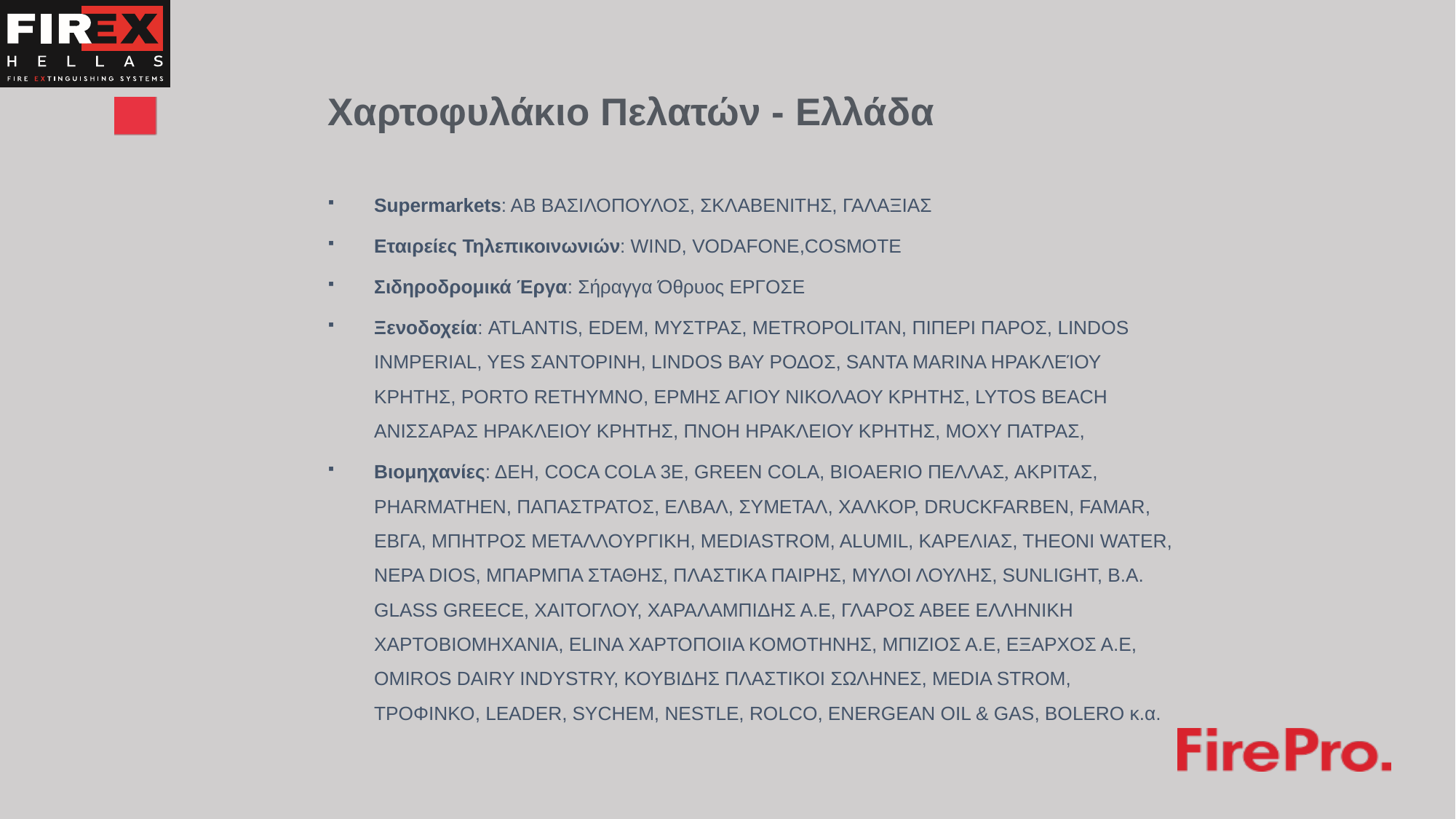

Χαρτοφυλάκιο Πελατών - Ελλάδα
Supermarkets: AB ΒΑΣΙΛΟΠΟΥΛΟΣ, ΣΚΛΑΒΕΝΙΤΗΣ, ΓΑΛΑΞΙΑΣ
Εταιρείες Τηλεπικοινωνιών: WIND, VODAFONE,COSMOTE
Σιδηροδρομικά Έργα: Σήραγγα Όθρυος ΕΡΓΟΣΕ
Ξενοδοχεία: ATLANTIS, EDEM, ΜΥΣΤΡΑΣ, METROPOLITAN, ΠΙΠΕΡΙ ΠΑΡΟΣ, LINDOS INMPERIAL, YES ΣΑΝΤΟΡΙΝΗ, LINDOS BAY ΡΟΔΟΣ, SANTA MARINA ΗΡΑΚΛΕΊΟΥ ΚΡΗΤΗΣ, PORTO RETHYMNO, EΡΜΗΣ ΑΓΙΟΥ ΝΙΚΟΛΑΟΥ ΚΡΗΤΗΣ, LYTOS BEACH ANΙΣΣΑΡΑΣ ΗΡΑΚΛΕΙΟΥ ΚΡΗΤΗΣ, ΠΝΟΗ ΗΡΑΚΛΕΙΟΥ ΚΡΗΤΗΣ, ΜΟΧΥ ΠΑΤΡΑΣ,
Βιομηχανίες: ΔΕΗ, COCA COLA 3E, GREEN COLA, BIOAERIO ΠΕΛΛΑΣ, ΑΚΡΙΤΑΣ, PHARMATHEN, ΠΑΠΑΣΤΡΑΤΟΣ, ΕΛΒΑΛ, ΣΥΜΕΤΑΛ, ΧΑΛΚΟΡ, DRUCKFARBEN, FAMAR, ΕΒΓΑ, ΜΠΗΤΡΟΣ ΜΕΤΑΛΛΟΥΡΓΙΚΗ, MEDIASTROM, ALUMIL, ΚΑΡΕΛΙΑΣ, ΤΗΕΟΝΙ WATER, ΝΕΡΑ DIOS, ΜΠΑΡΜΠΑ ΣΤΑΘΗΣ, ΠΛΑΣΤΙΚΑ ΠΑΙΡΗΣ, ΜΥΛΟΙ ΛΟΥΛΗΣ, SUNLIGHT, B.A. GLASS GREECE, ΧΑΙΤΟΓΛΟΥ, ΧΑΡΑΛΑΜΠΙΔΗΣ Α.Ε, ΓΛΑΡΟΣ ΑΒΕΕ ΕΛΛΗΝΙΚΗ ΧΑΡΤΟΒΙΟΜΗΧΑΝΙΑ, ELINA ΧΑΡΤΟΠΟΙΙΑ ΚΟΜΟΤΗΝΗΣ, ΜΠΙΖΙΟΣ Α.Ε, ΕΞΑΡΧΟΣ Α.Ε, OMIROS DAIRY INDYSTRY, ΚΟΥΒΙΔΗΣ ΠΛΑΣΤΙΚΟΙ ΣΩΛΗΝΕΣ, MEDIA STROM, ΤΡΟΦΙΝΚΟ, LEADER, SYCHEΜ, NESTLE, ROLCO, ENERGEAN OIL & GAS, BOLERO κ.α.